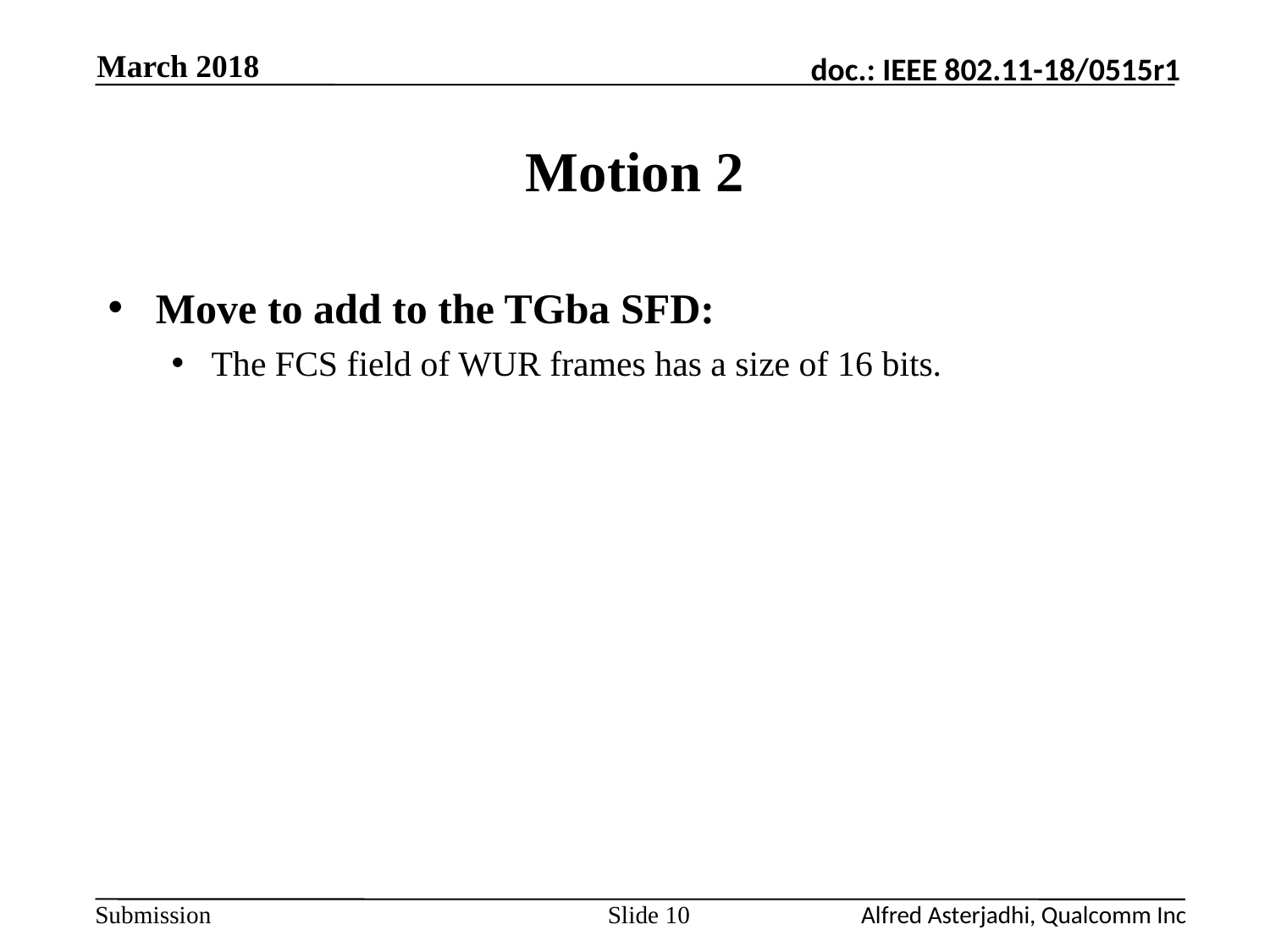

March 2018
# Motion 2
Move to add to the TGba SFD:
The FCS field of WUR frames has a size of 16 bits.
Slide 10
Alfred Asterjadhi, Qualcomm Inc